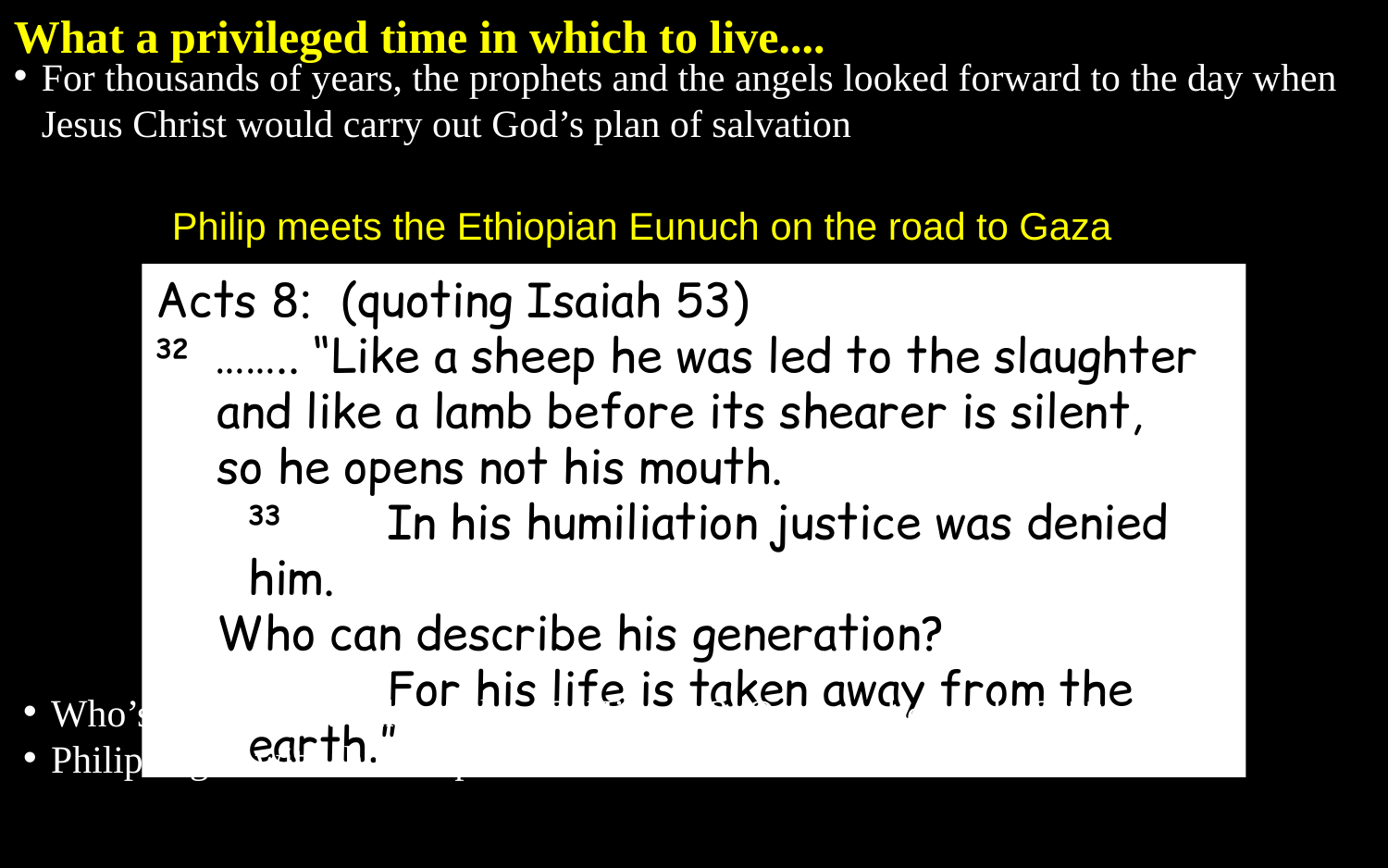

What a privileged time in which to live....
For thousands of years, the prophets and the angels looked forward to the day when Jesus Christ would carry out God’s plan of salvation
Philip meets the Ethiopian Eunuch on the road to Gaza
Acts 8:  (quoting Isaiah 53)
32  …….. “Like a sheep he was led to the slaughter
and like a lamb before its shearer is silent,
so he opens not his mouth.
	33 	In his humiliation justice was denied him.
Who can describe his generation?
		For his life is taken away from the earth.”
Who’s the prophet talking about?  Himself?  Or, somebody else????
Philip began with this scripture and told him about Jesus.